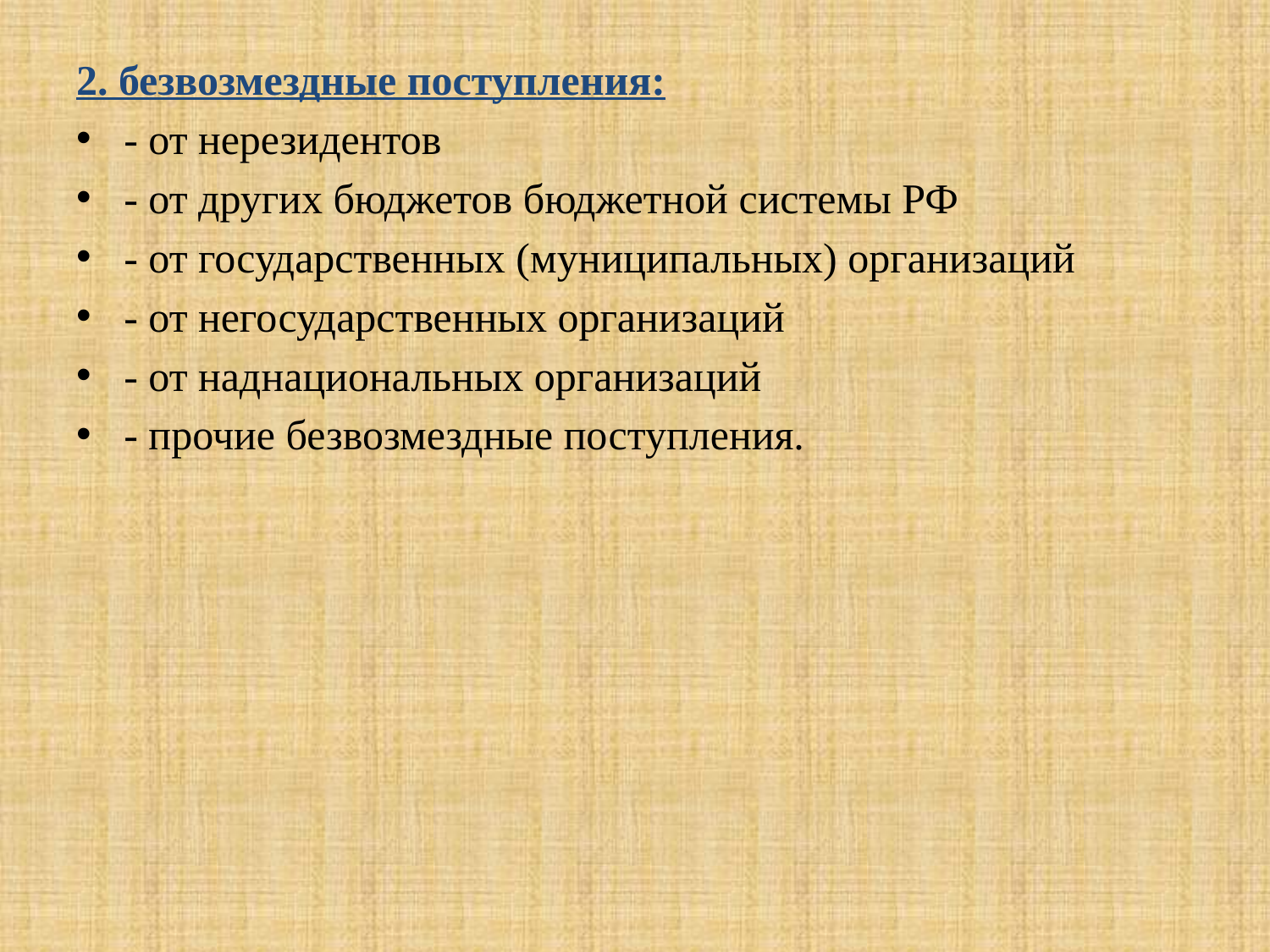

# .
2. безвозмездные поступления:
- от нерезидентов
- от других бюджетов бюджетной системы РФ
- от государственных (муниципальных) организаций
- от негосударственных организаций
- от наднациональных организаций
- прочие безвозмездные поступления.